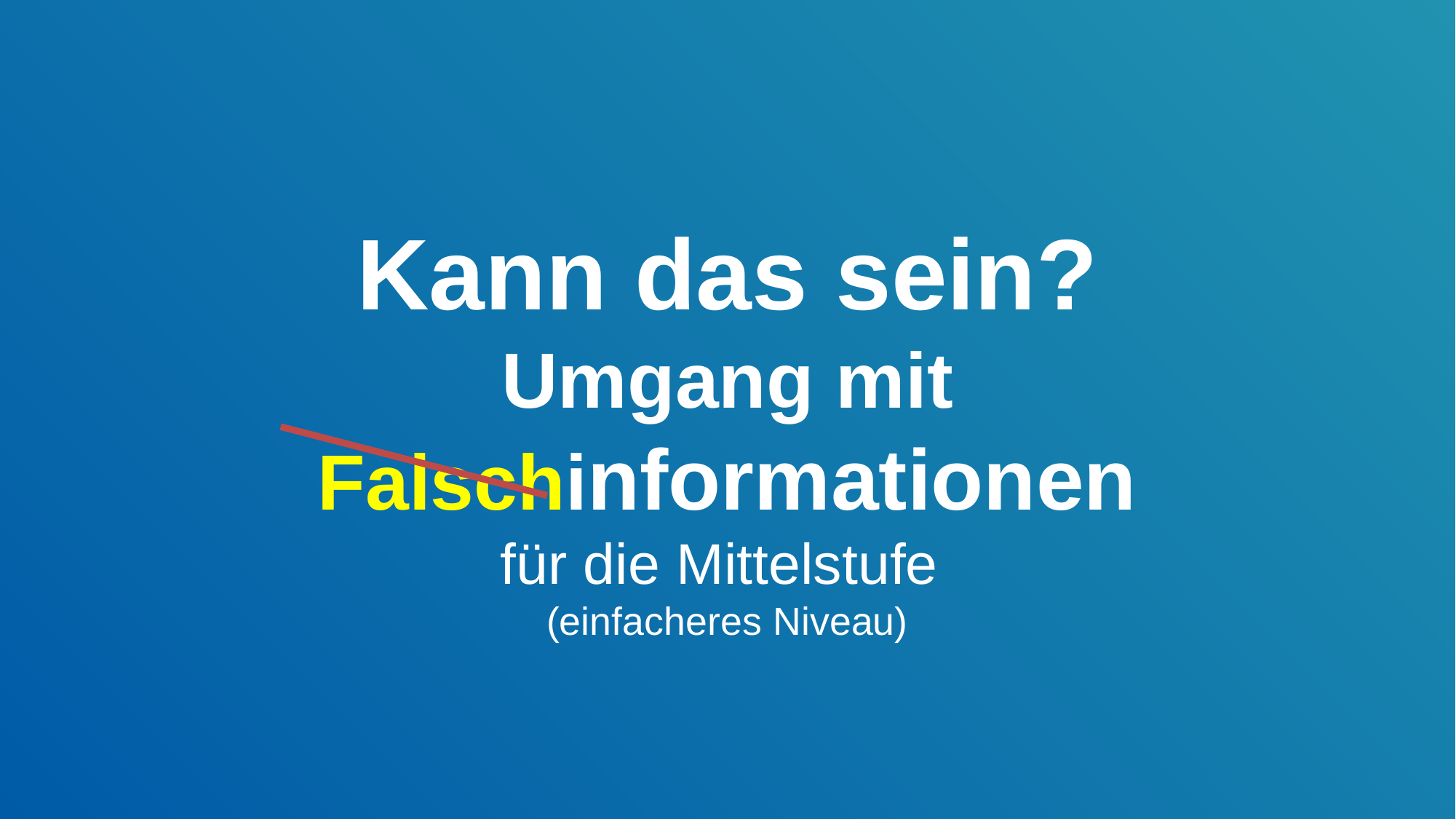

Kann das sein?
Umgang mit
Falschinformationen
für die Mittelstufe
(einfacheres Niveau)